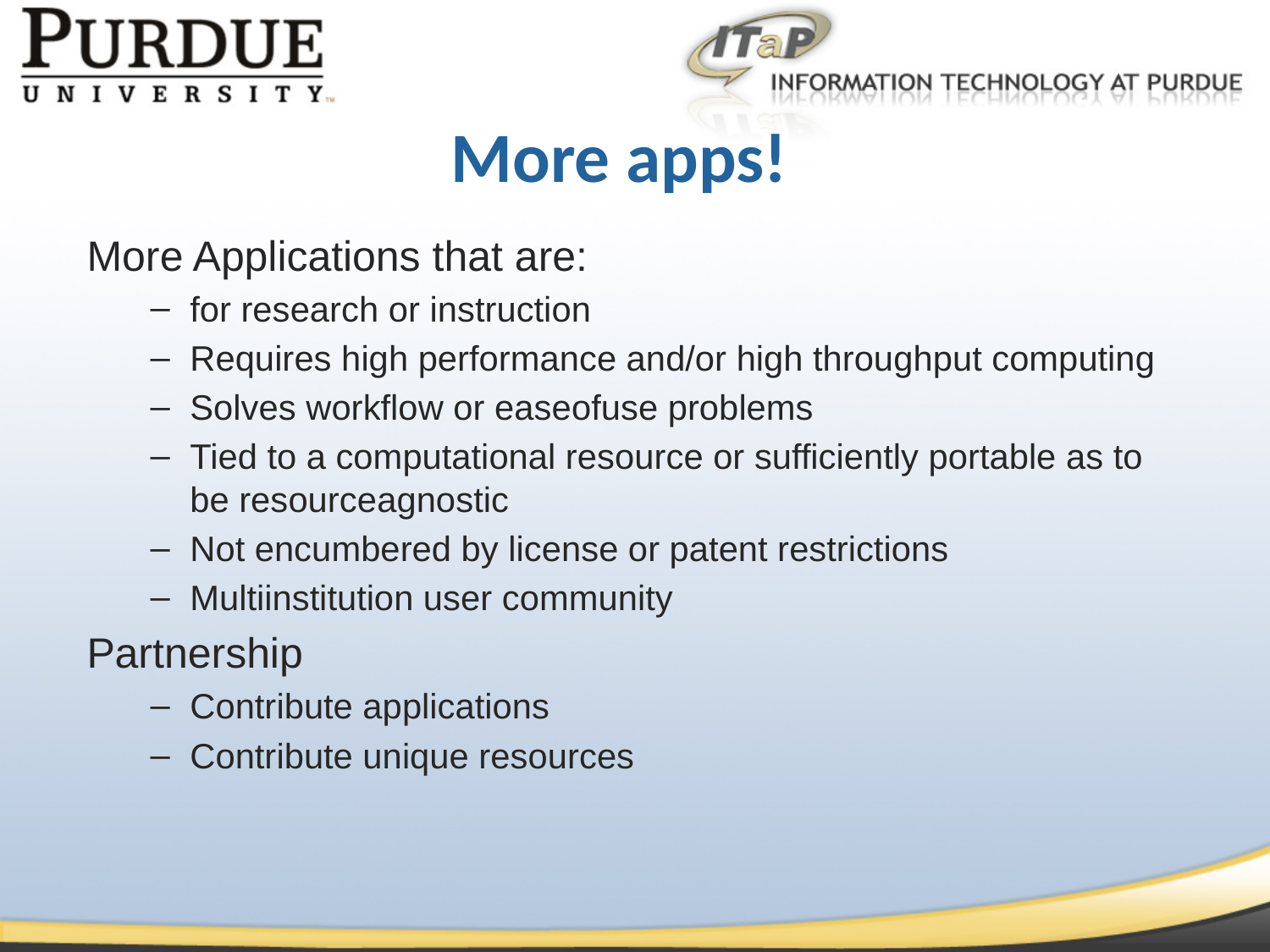

More apps!
More Applications that are:
for research or instruction
Requires high performance and/or high throughput computing
Solves workflow or ease­of­use problems
Tied to a computational resource or sufficiently portable as to be resource­agnostic
Not encumbered by license or patent restrictions
Multi­institution user community
Partnership
Contribute applications
Contribute unique resources